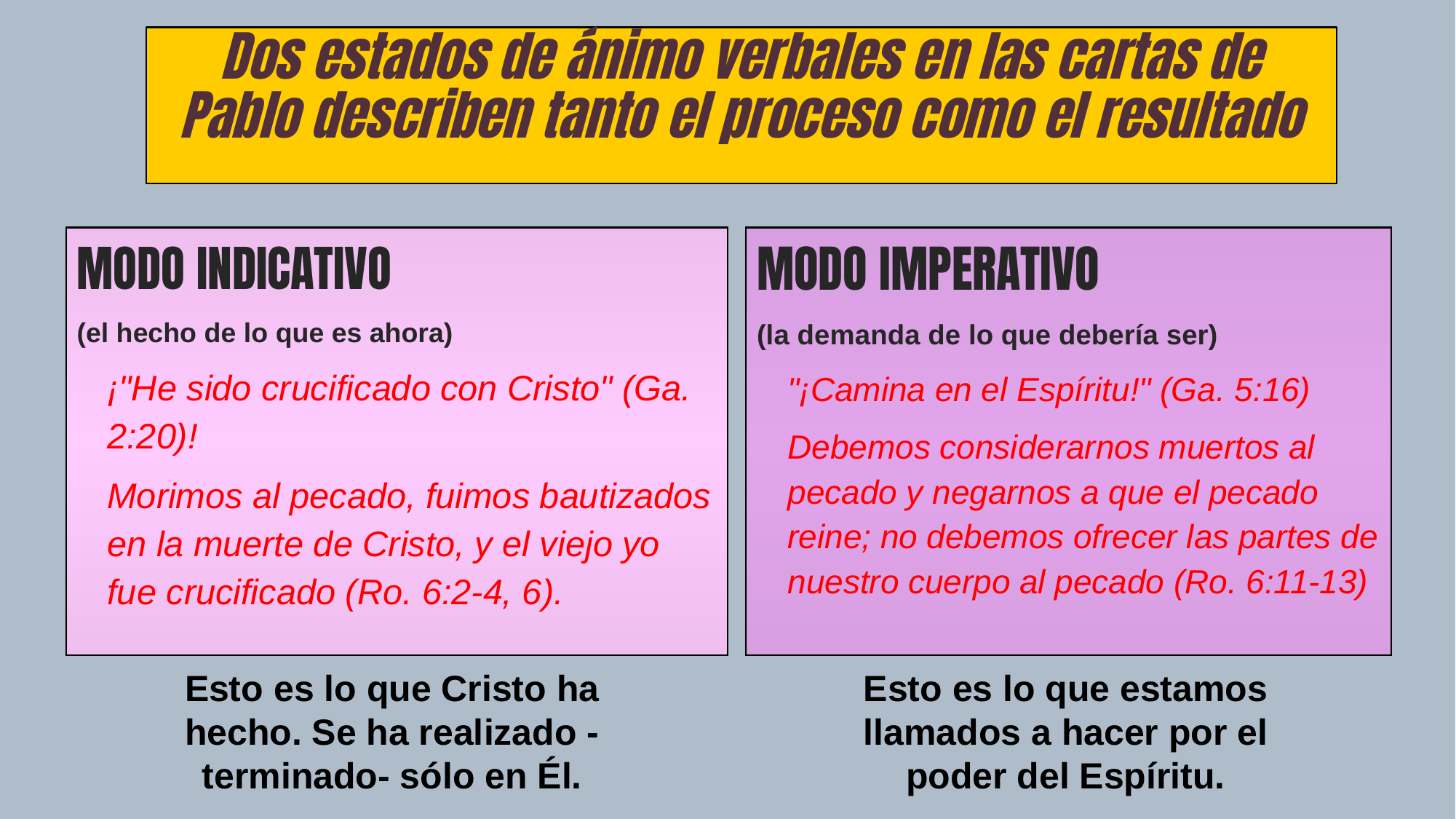

# Dos estados de ánimo verbales en las cartas de Pablo describen tanto el proceso como el resultado
MODO INDICATIVO
(el hecho de lo que es ahora)
	¡"He sido crucificado con Cristo" (Ga. 2:20)!
	Morimos al pecado, fuimos bautizados en la muerte de Cristo, y el viejo yo fue crucificado (Ro. 6:2-4, 6).
MODO IMPERATIVO
(la demanda de lo que debería ser)
	"¡Camina en el Espíritu!" (Ga. 5:16)
	Debemos considerarnos muertos al pecado y negarnos a que el pecado reine; no debemos ofrecer las partes de nuestro cuerpo al pecado (Ro. 6:11-13)
Esto es lo que Cristo ha hecho. Se ha realizado -terminado- sólo en Él.
Esto es lo que estamos llamados a hacer por el poder del Espíritu.